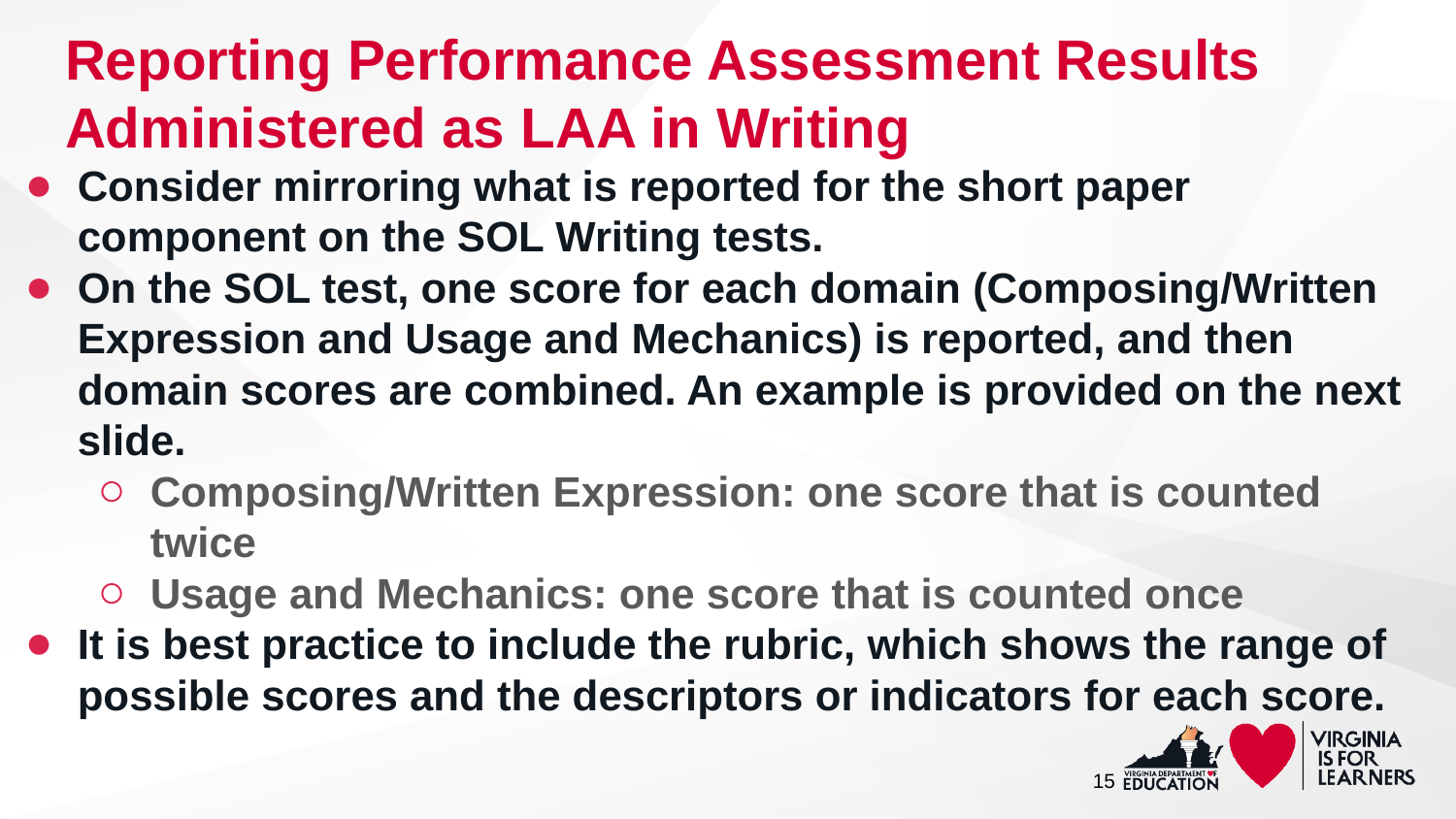

# Reporting Performance Assessment Results Administered as LAA in Writing
Consider mirroring what is reported for the short paper component on the SOL Writing tests.
On the SOL test, one score for each domain (Composing/Written Expression and Usage and Mechanics) is reported, and then domain scores are combined. An example is provided on the next slide.
Composing/Written Expression: one score that is counted twice
Usage and Mechanics: one score that is counted once
It is best practice to include the rubric, which shows the range of possible scores and the descriptors or indicators for each score.
15